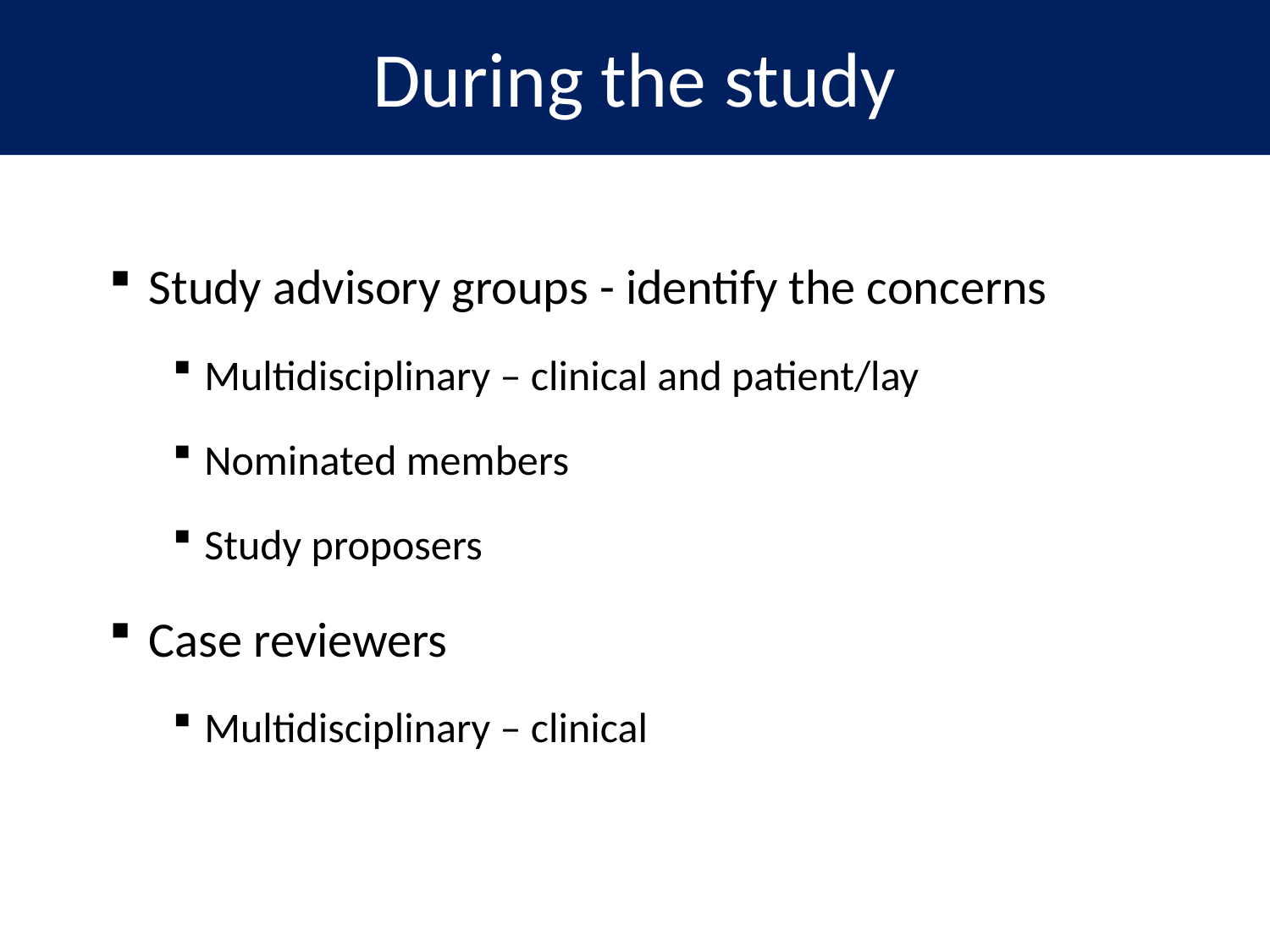

# During the study
Study advisory groups - identify the concerns
Multidisciplinary – clinical and patient/lay
Nominated members
Study proposers
Case reviewers
Multidisciplinary – clinical